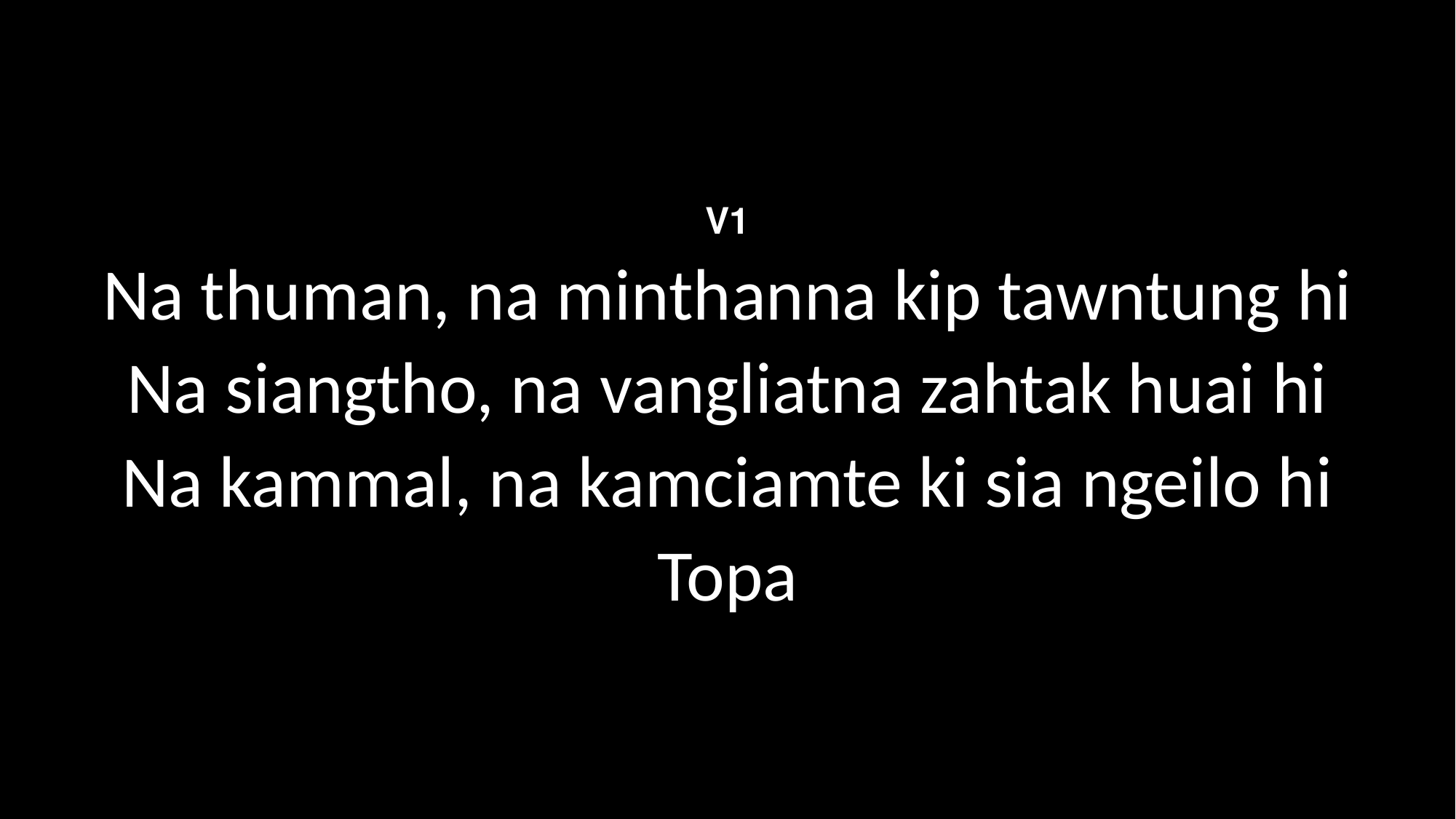

V1
Na thuman, na minthanna kip tawntung hi
Na siangtho, na vangliatna zahtak huai hi
Na kammal, na kamciamte ki sia ngeilo hi
Topa